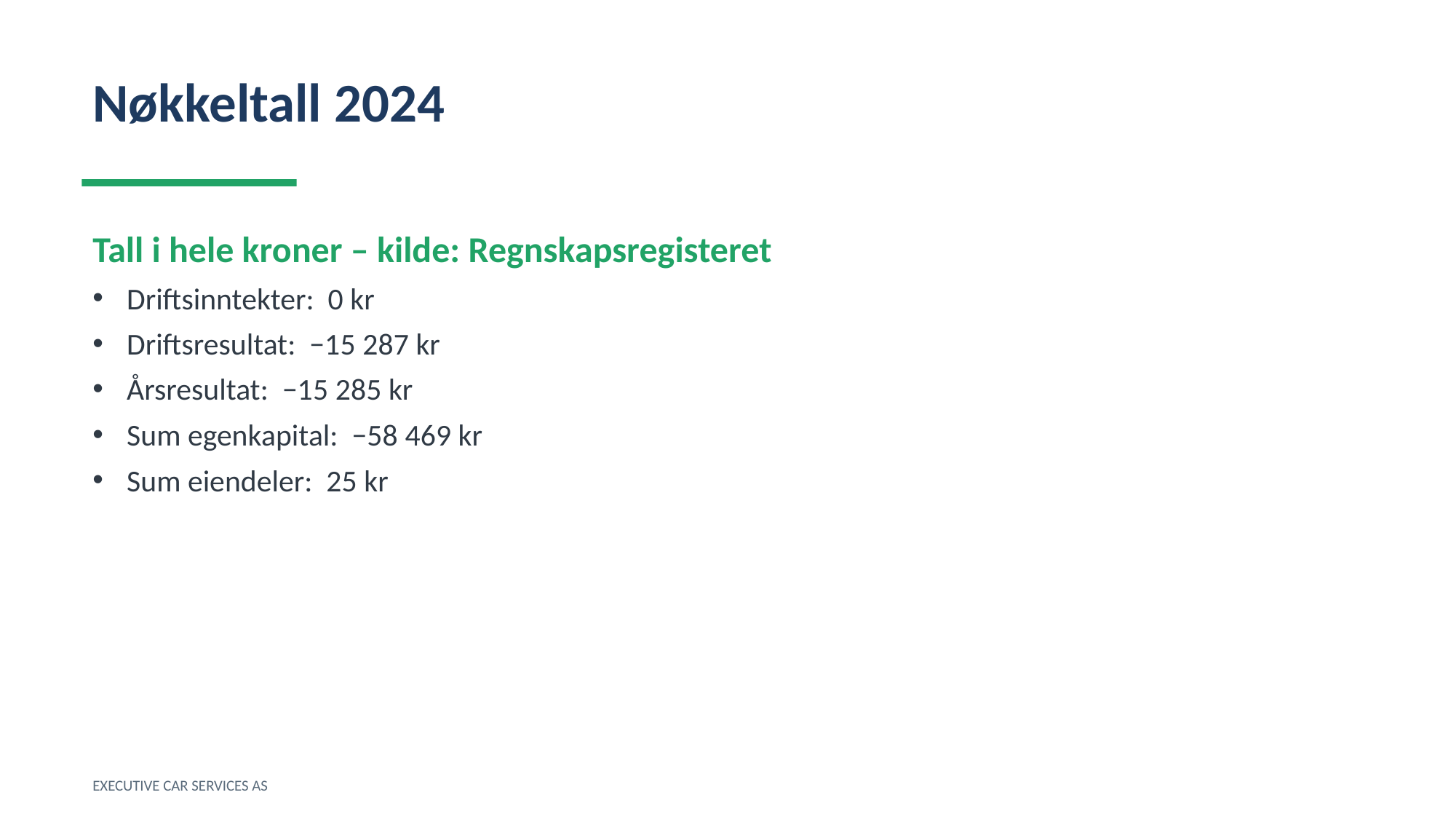

Nøkkeltall 2024

Tall i hele kroner – kilde: Regnskapsregisteret
Driftsinntekter:  0 kr
Driftsresultat:  −15 287 kr
Årsresultat:  −15 285 kr
Sum egenkapital:  −58 469 kr
Sum eiendeler:  25 kr
EXECUTIVE CAR SERVICES AS